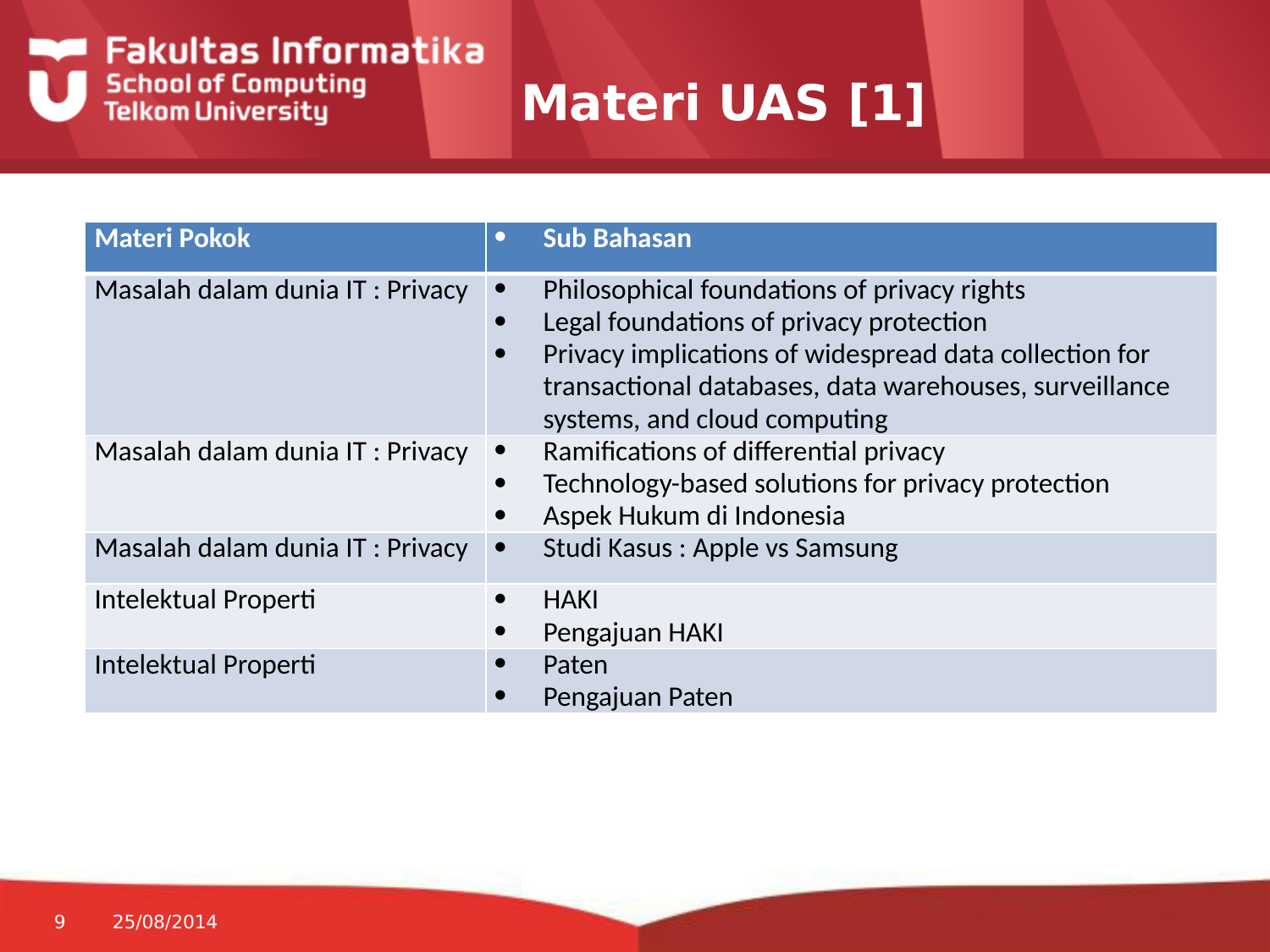

# Materi UAS [1]
| Materi Pokok | Sub Bahasan |
| --- | --- |
| Masalah dalam dunia IT : Privacy | Philosophical foundations of privacy rights Legal foundations of privacy protection Privacy implications of widespread data collection for transactional databases, data warehouses, surveillance systems, and cloud computing |
| Masalah dalam dunia IT : Privacy | Ramifications of differential privacy Technology-based solutions for privacy protection Aspek Hukum di Indonesia |
| Masalah dalam dunia IT : Privacy | Studi Kasus : Apple vs Samsung |
| Intelektual Properti | HAKI Pengajuan HAKI |
| Intelektual Properti | Paten Pengajuan Paten |
9
25/08/2014